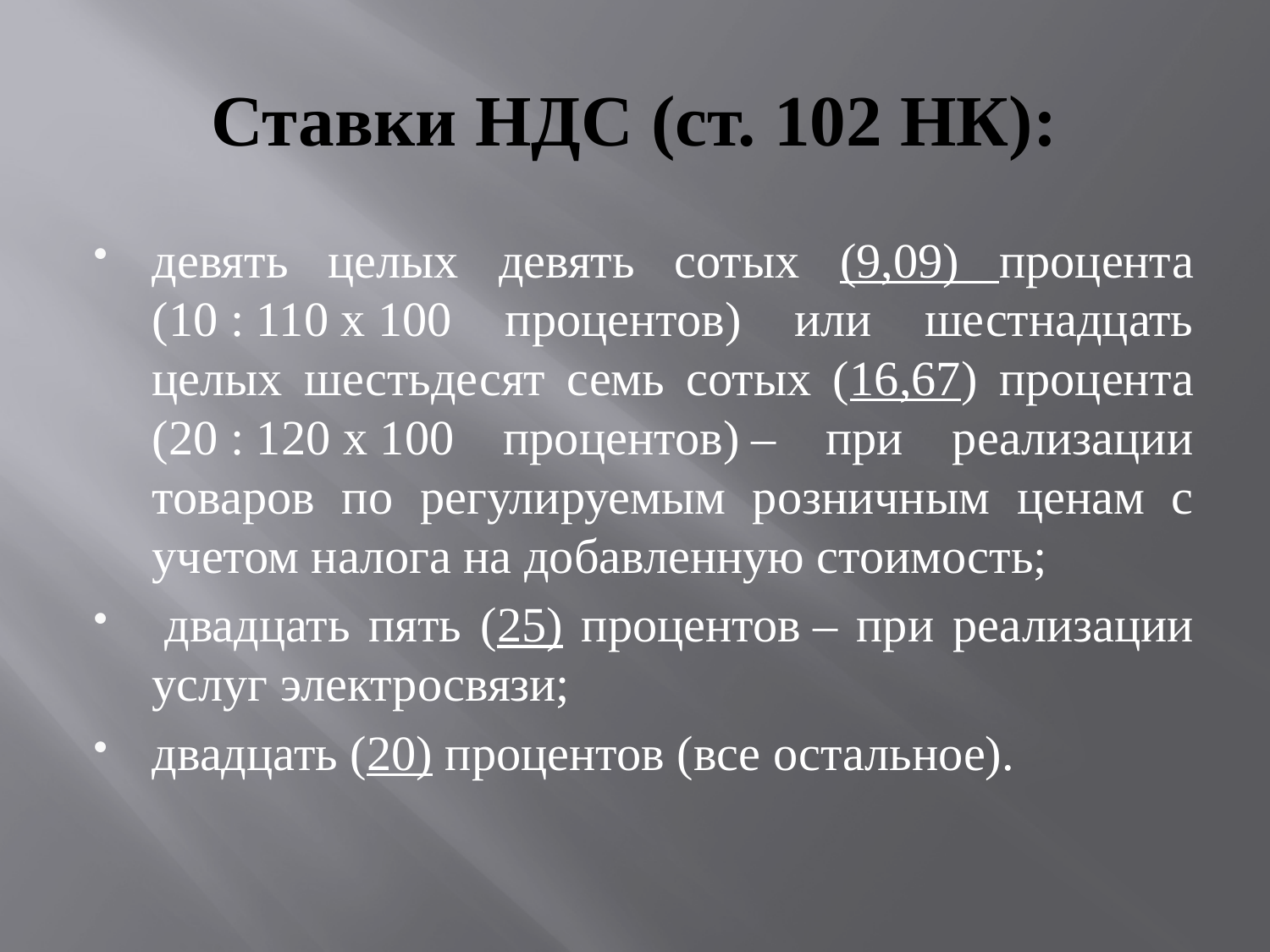

# Ставки НДС (ст. 102 НК):
девять целых девять сотых (9,09) процента (10 : 110 х 100 процентов) или шестнадцать целых шестьдесят семь сотых (16,67) процента (20 : 120 х 100 процентов) – при реализации товаров по регулируемым розничным ценам с учетом налога на добавленную стоимость;
 двадцать пять (25) процентов – при реализации услуг электросвязи;
двадцать (20) процентов (все остальное).